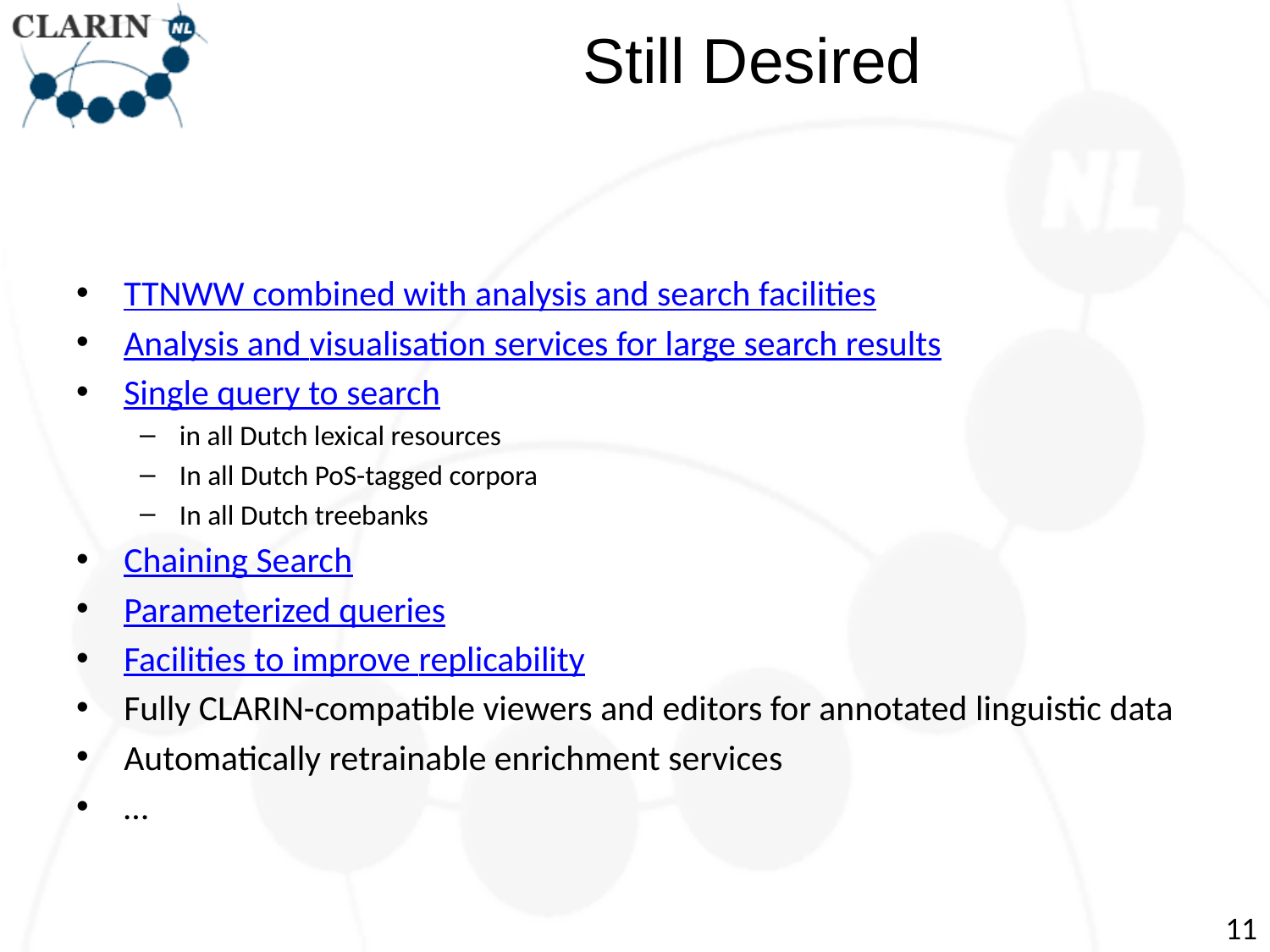

# Still Desired
TTNWW combined with analysis and search facilities
Analysis and visualisation services for large search results
Single query to search
in all Dutch lexical resources
In all Dutch PoS-tagged corpora
In all Dutch treebanks
Chaining Search
Parameterized queries
Facilities to improve replicability
Fully CLARIN-compatible viewers and editors for annotated linguistic data
Automatically retrainable enrichment services
…

11